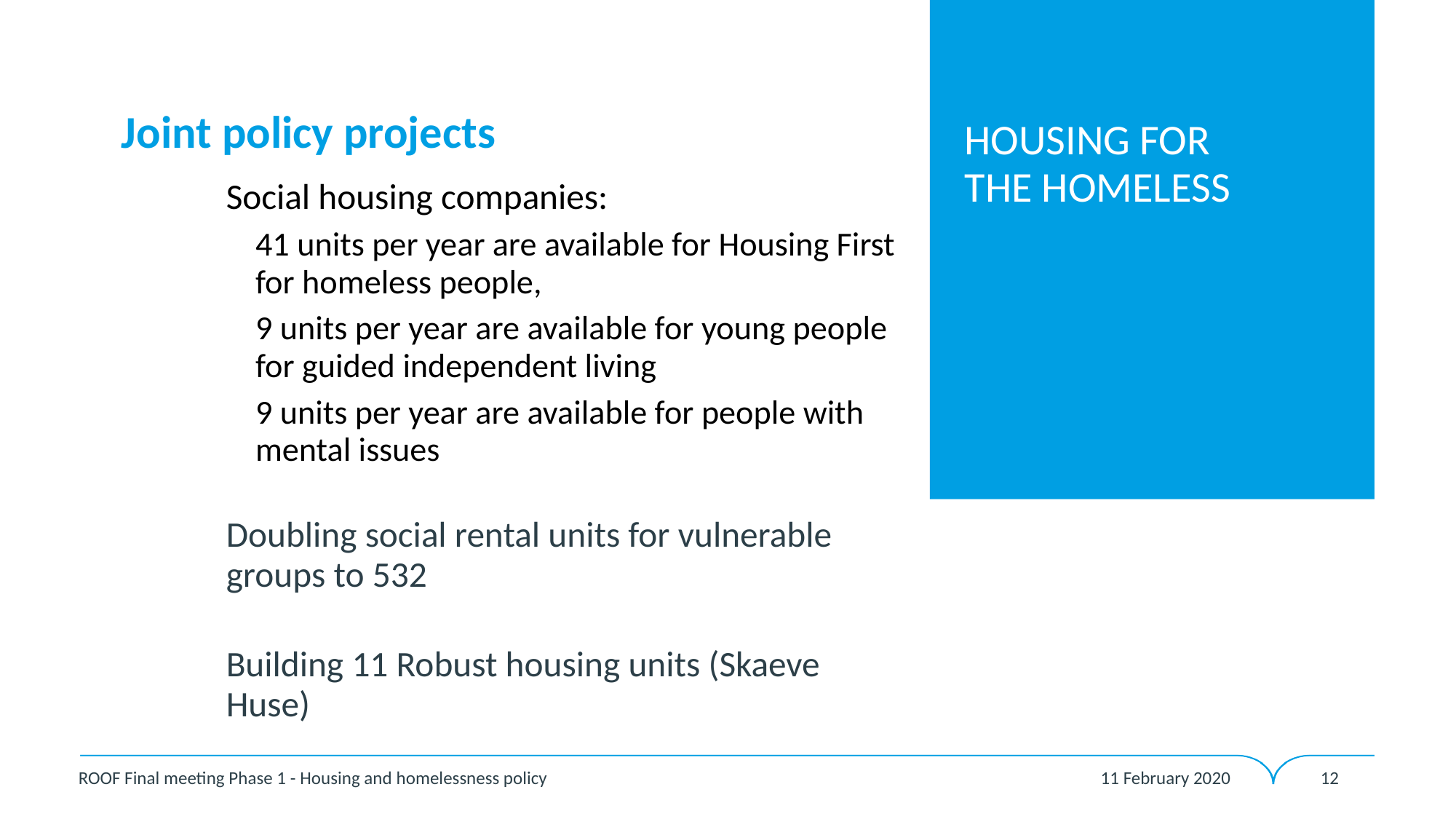

HOUSING FOR
THE HOMELESS

# Joint policy projects
Social housing companies:
41 units per year are available for Housing First for homeless people,
9 units per year are available for young people for guided independent living
9 units per year are available for people with mental issues
Doubling social rental units for vulnerable groups to 532
Building 11 Robust housing units (Skaeve Huse)

11 February 2020
ROOF Final meeting Phase 1 - Housing and homelessness policy
12